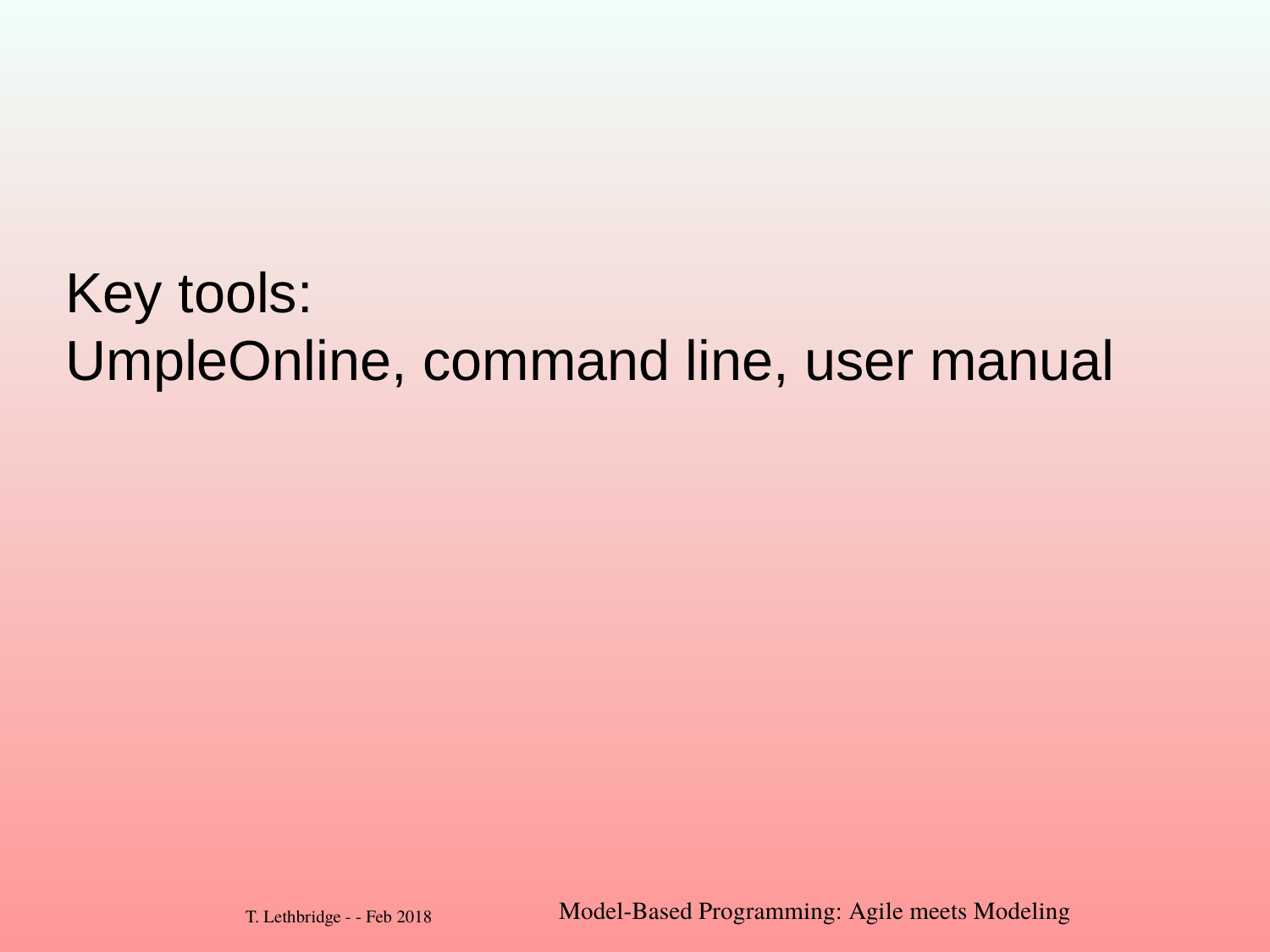

# Key tools: UmpleOnline, command line, user manual
Model-Based Programming: Agile meets Modeling
49
T. Lethbridge - - Feb 2018